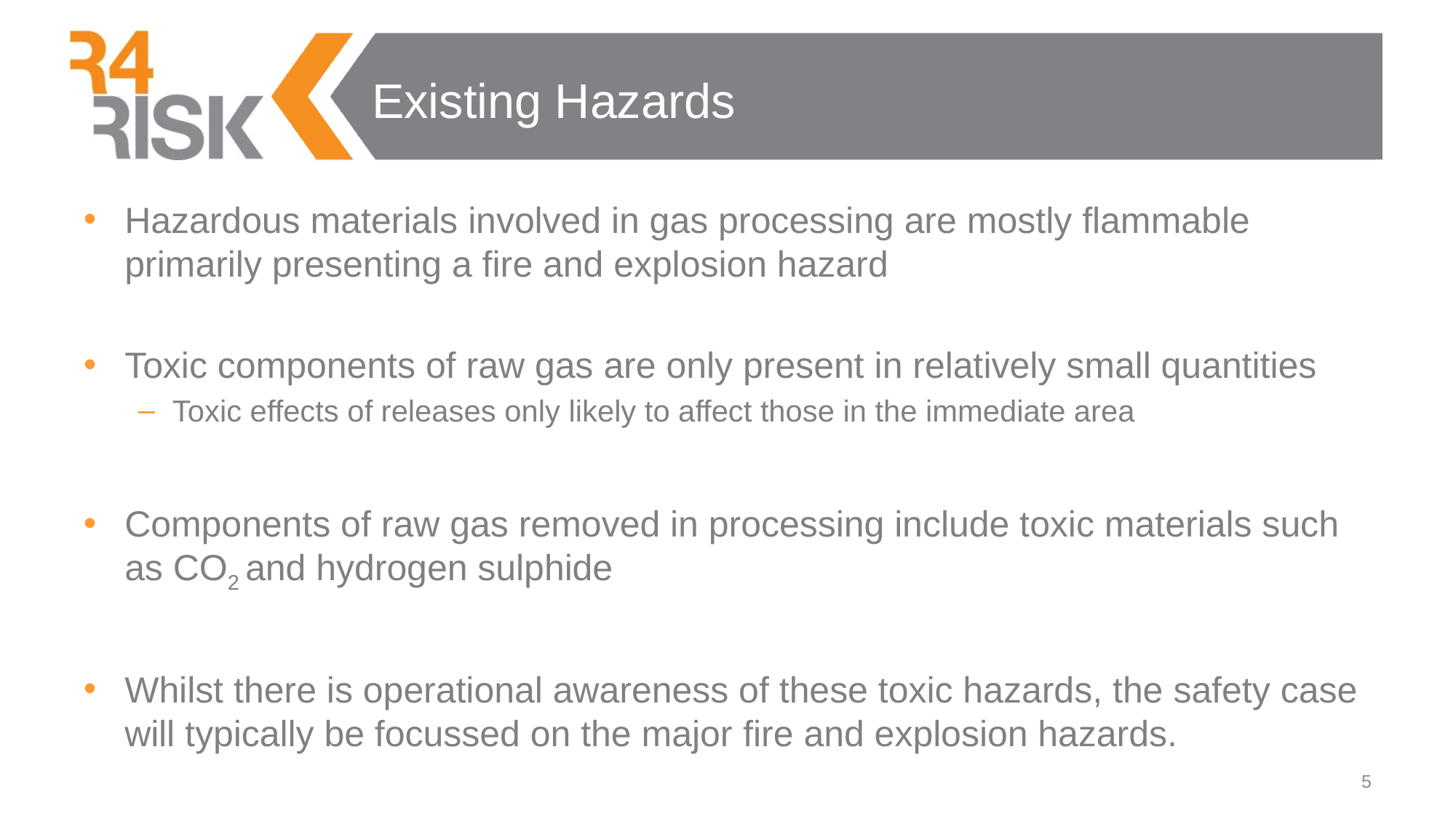

# Existing Hazards
Hazardous materials involved in gas processing are mostly flammable primarily presenting a fire and explosion hazard

Toxic components of raw gas are only present in relatively small quantities
Toxic effects of releases only likely to affect those in the immediate area

Components of raw gas removed in processing include toxic materials such as CO2 and hydrogen sulphide

Whilst there is operational awareness of these toxic hazards, the safety case will typically be focussed on the major fire and explosion hazards.

5